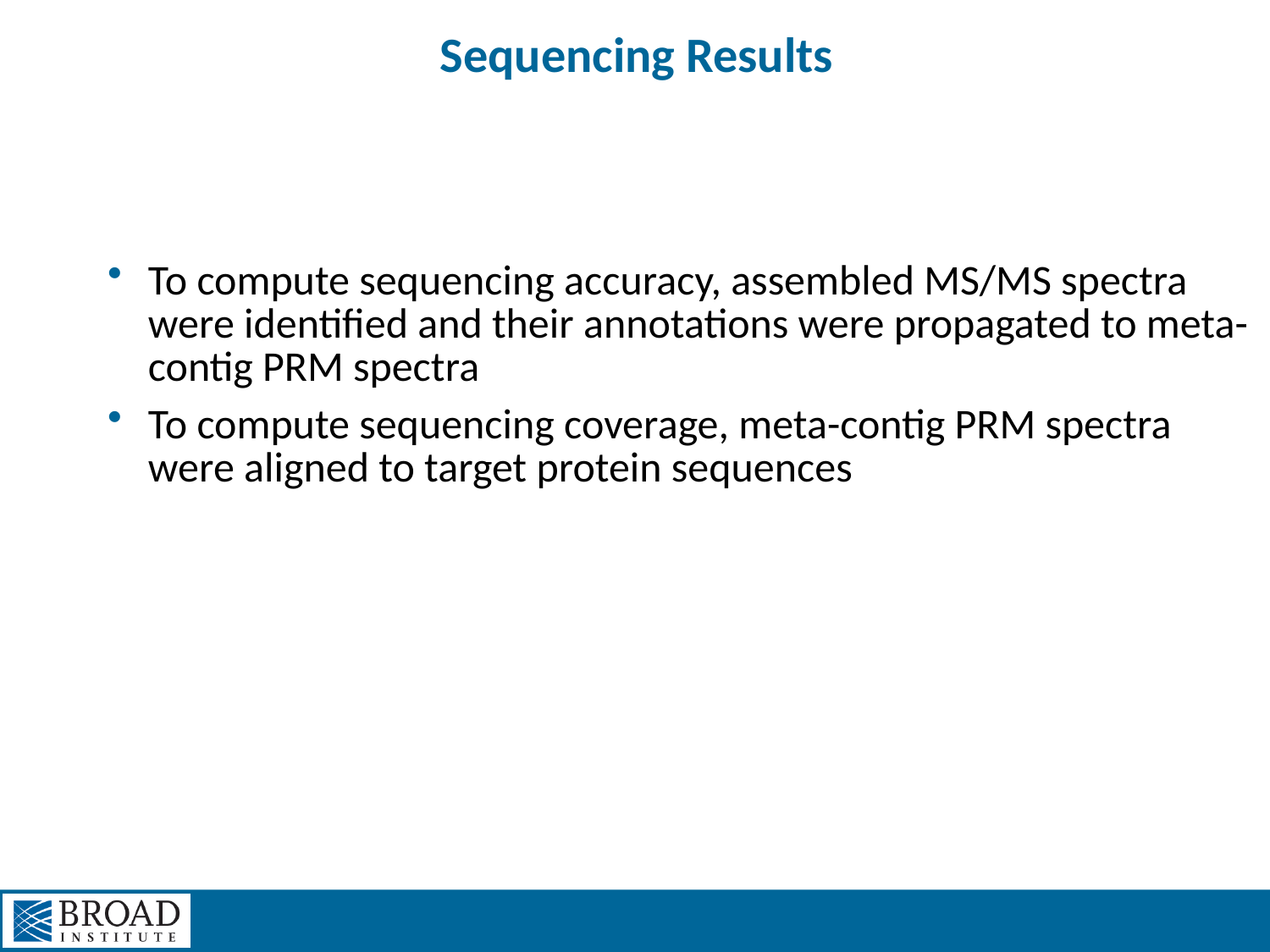

# Sequencing Results
To compute sequencing accuracy, assembled MS/MS spectra were identified and their annotations were propagated to meta-contig PRM spectra
To compute sequencing coverage, meta-contig PRM spectra were aligned to target protein sequences